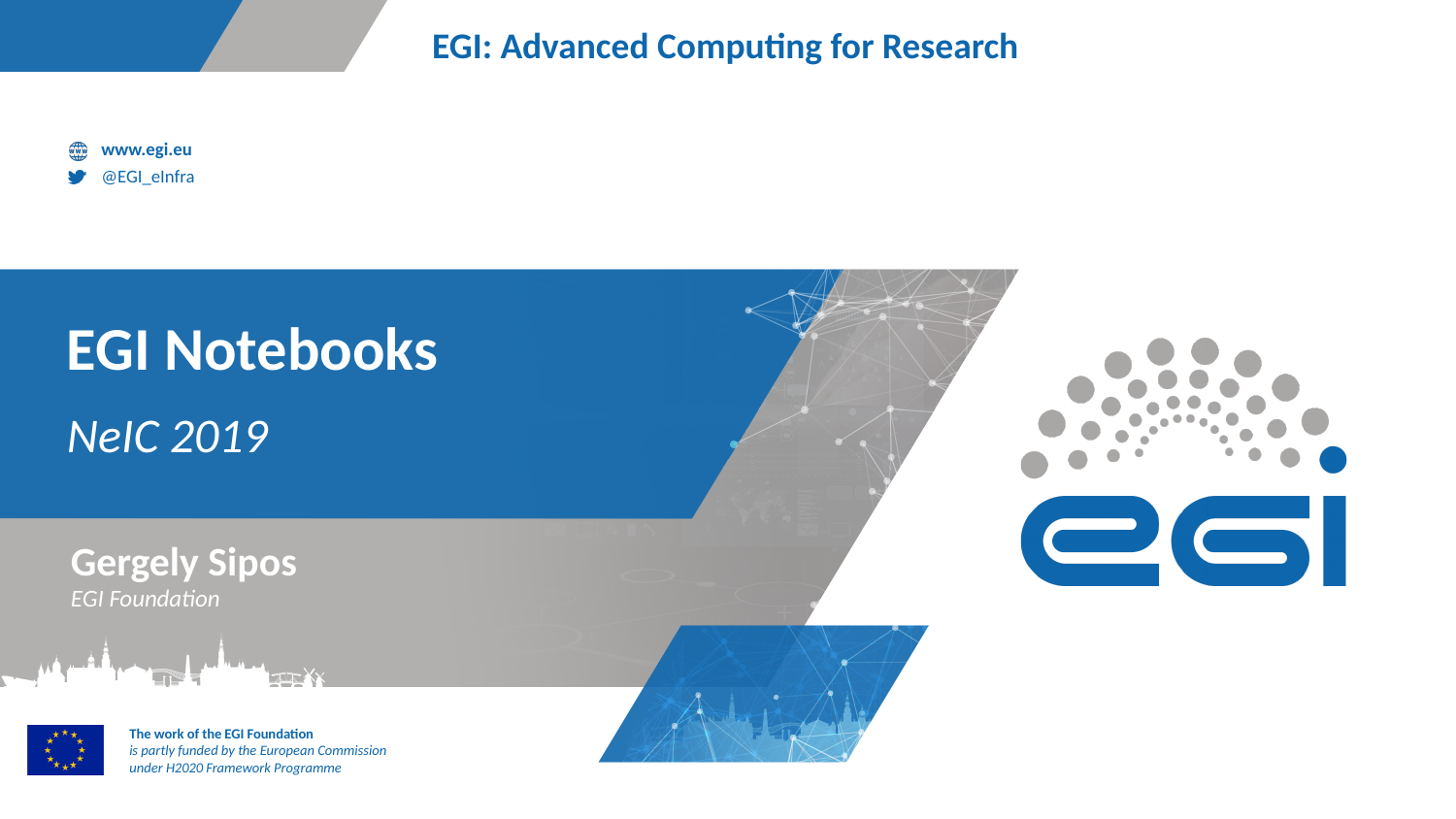

# EGI Notebooks
NeIC 2019
Gergely Sipos
EGI Foundation